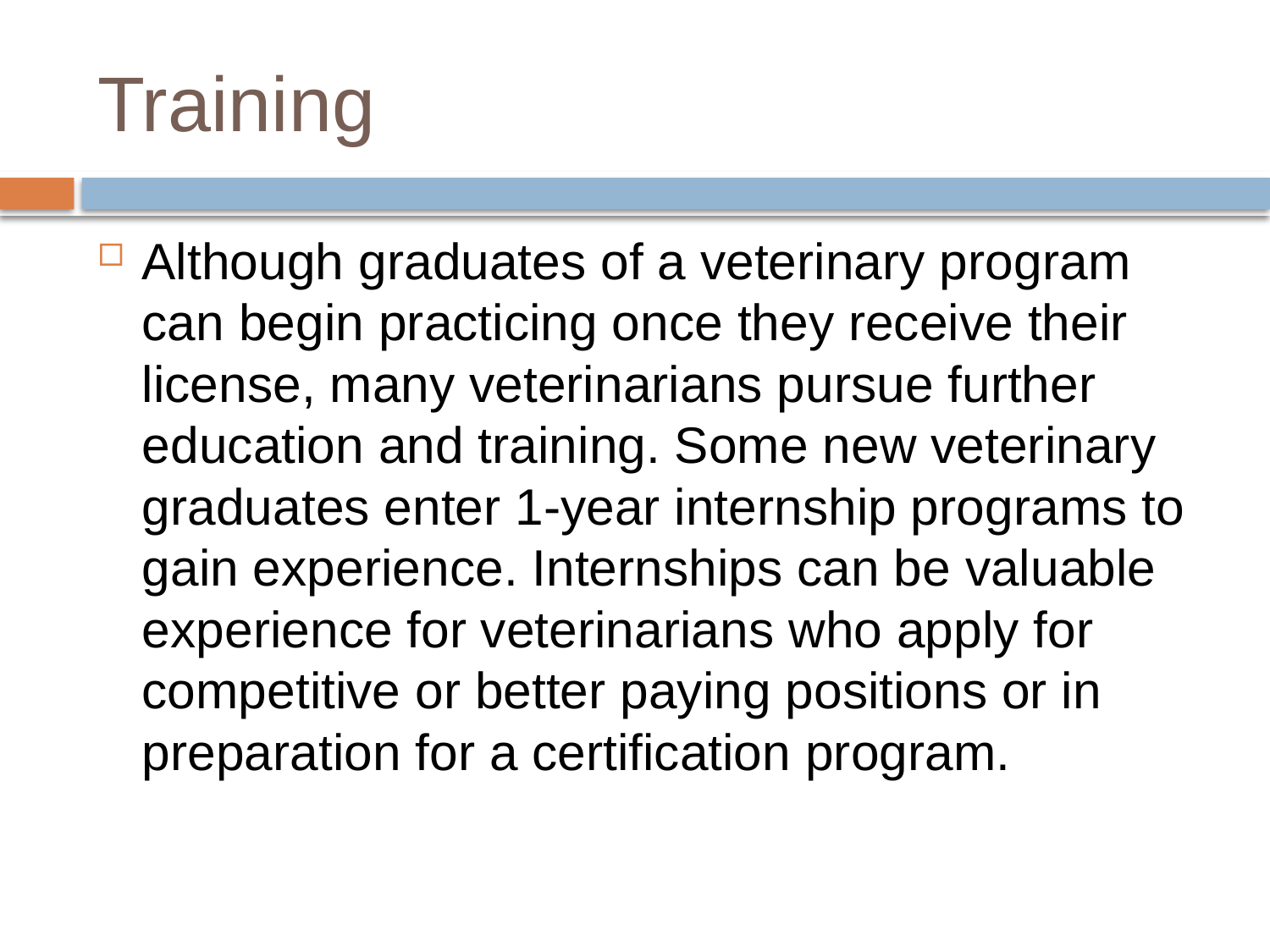

# Training
Although graduates of a veterinary program can begin practicing once they receive their license, many veterinarians pursue further education and training. Some new veterinary graduates enter 1-year internship programs to gain experience. Internships can be valuable experience for veterinarians who apply for competitive or better paying positions or in preparation for a certification program.